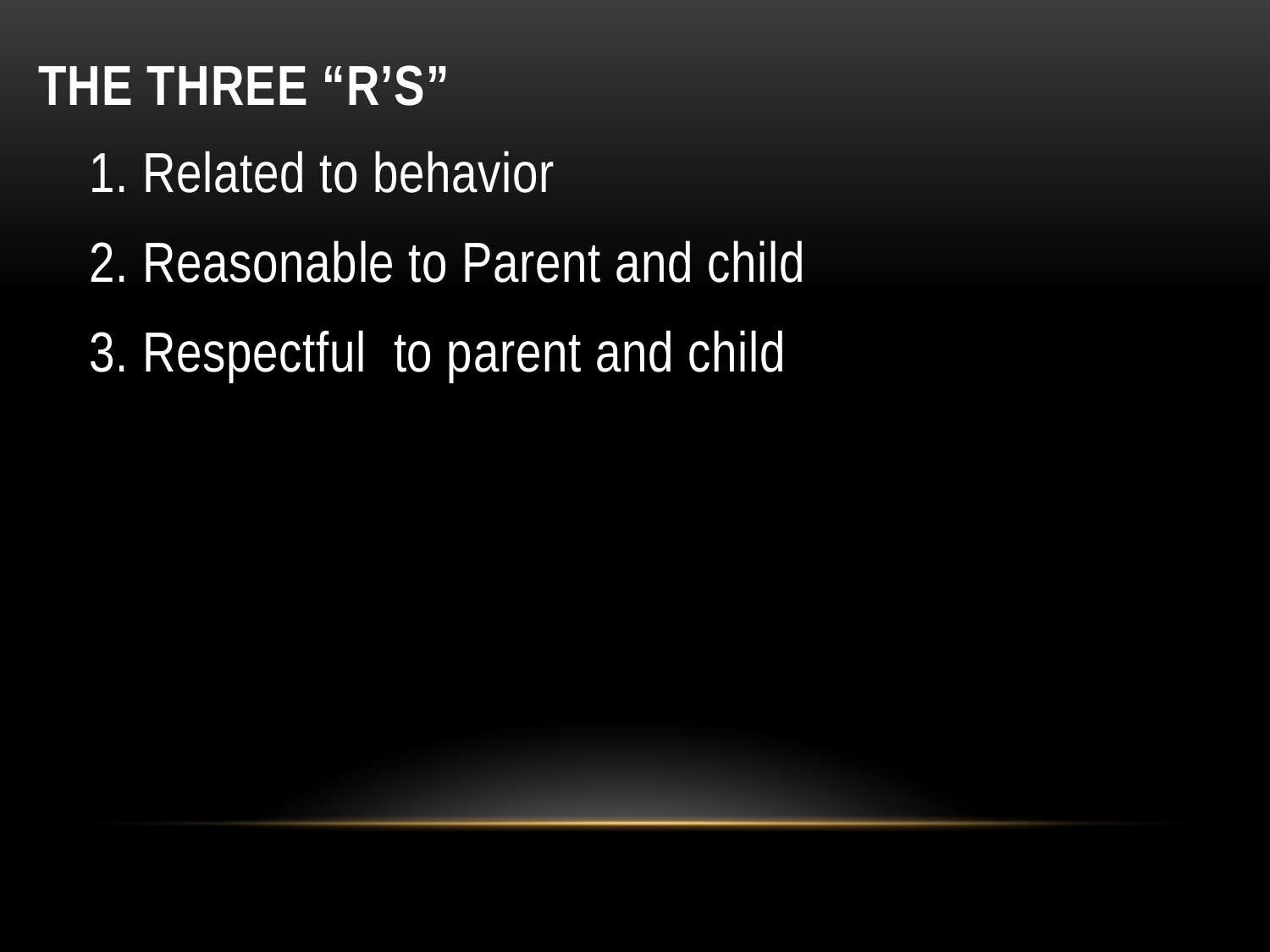

# The three “R’s”
1. Related to behavior
2. Reasonable to Parent and child
3. Respectful  to parent and child